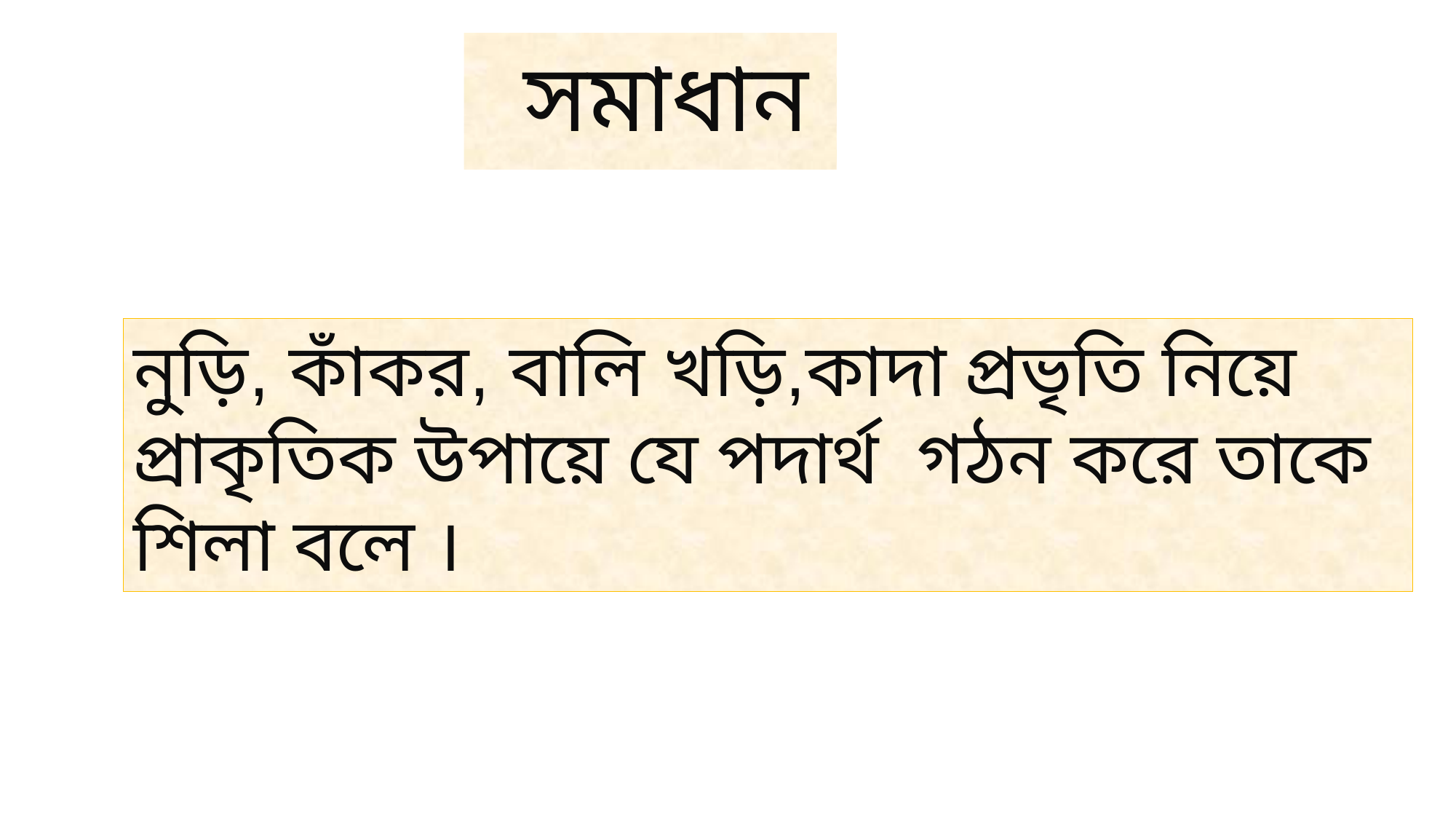

# সমাধান
নুড়ি, কাঁকর, বালি খড়ি,কাদা প্রভৃতি নিয়ে প্রাকৃতিক উপায়ে যে পদার্থ  গঠন করে তাকে শিলা বলে ।